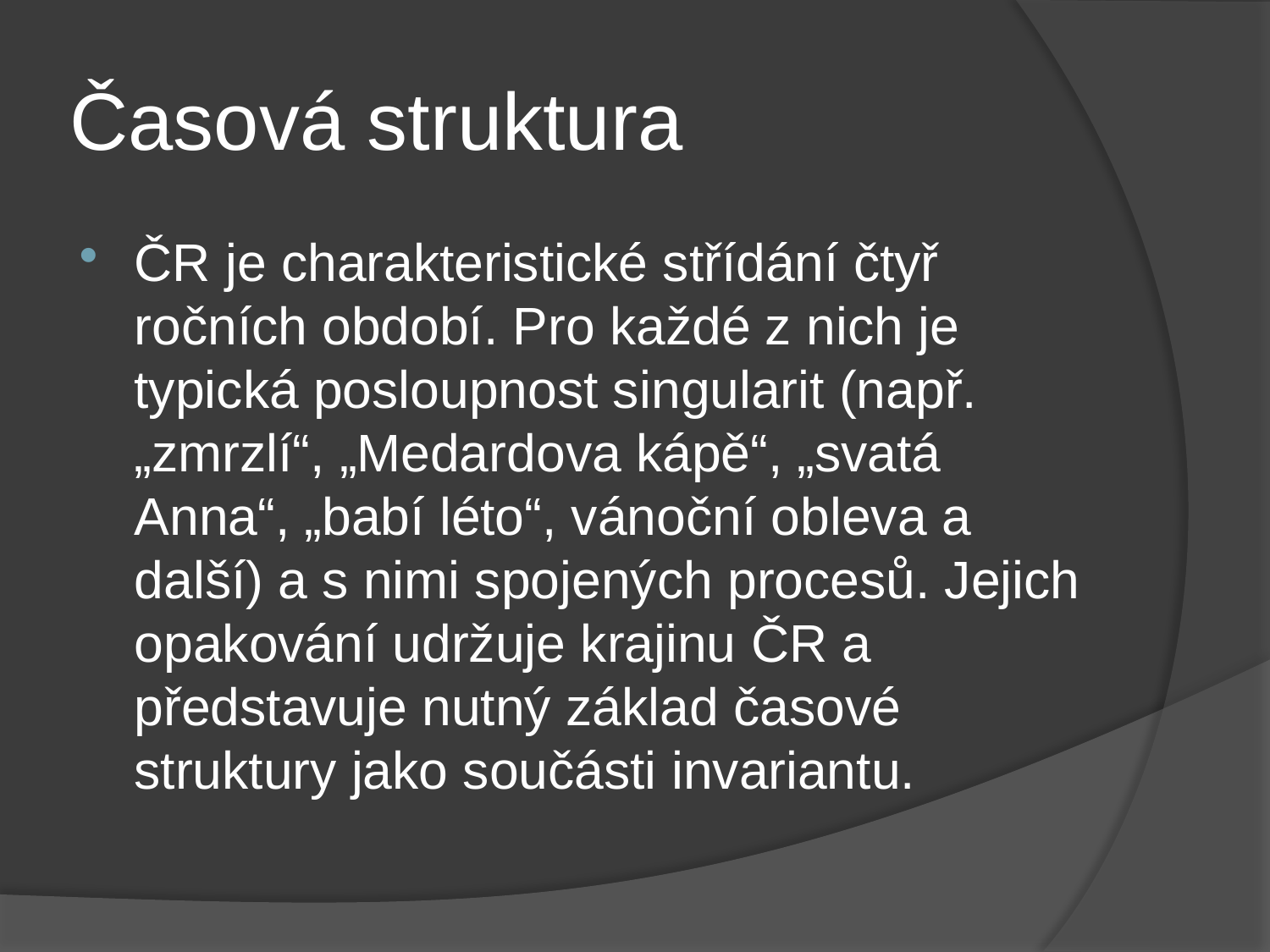

# Časová struktura
ČR je charakteristické střídání čtyř ročních období. Pro každé z nich je typická posloupnost singularit (např. „zmrzlí“, „Medardova kápě“, „svatá Anna“, „babí léto“, vánoční obleva a další) a s nimi spojených procesů. Jejich opakování udržuje krajinu ČR a představuje nutný základ časové struktury jako součásti invariantu.